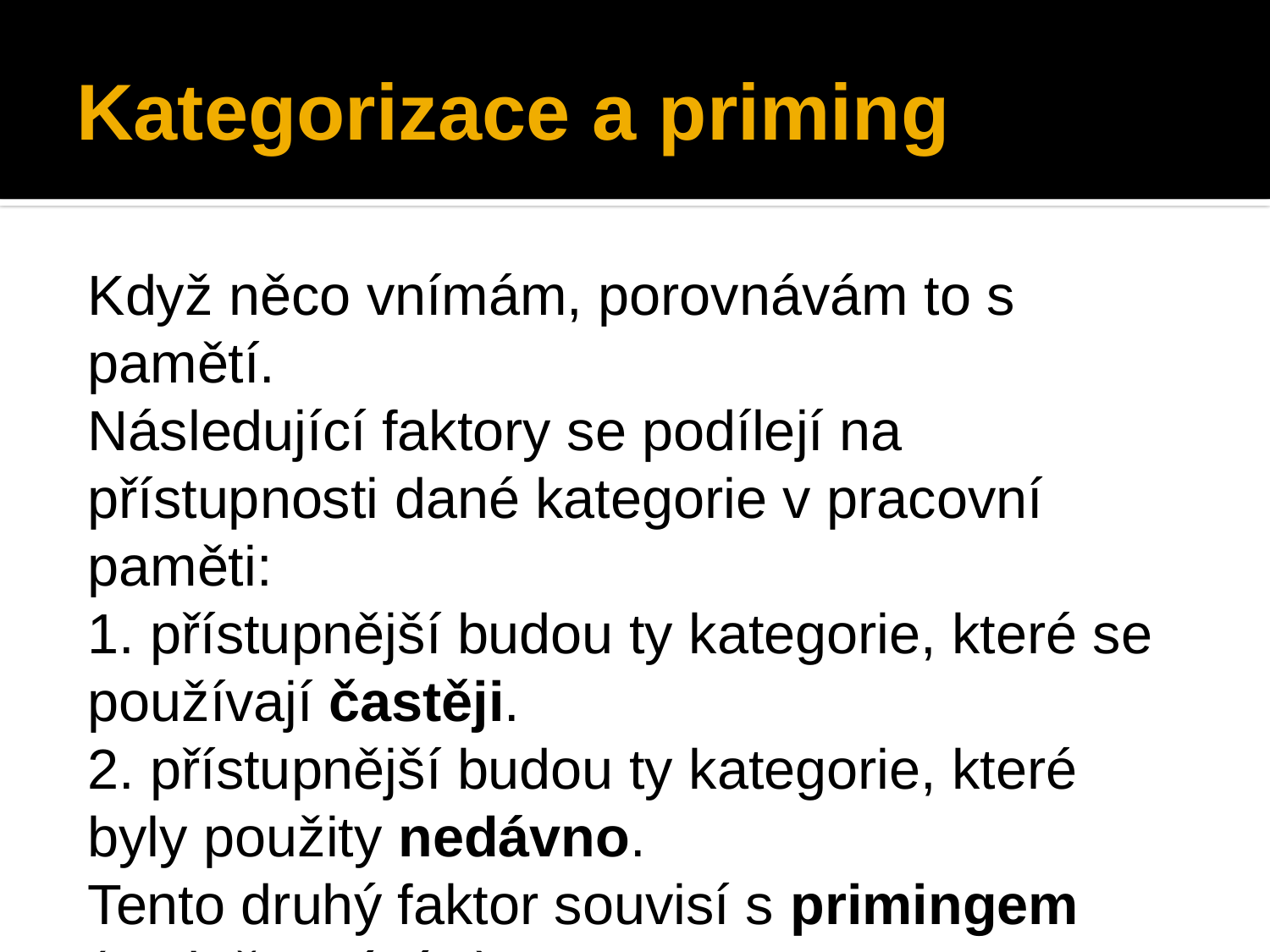

# Kategorizace a priming
Když něco vnímám, porovnávám to s pamětí.
Následující faktory se podílejí na přístupnosti dané kategorie v pracovní paměti:
1. přístupnější budou ty kategorie, které se používají častěji.
2. přístupnější budou ty kategorie, které byly použity nedávno.
Tento druhý faktor souvisí s primingem (podněcováním).